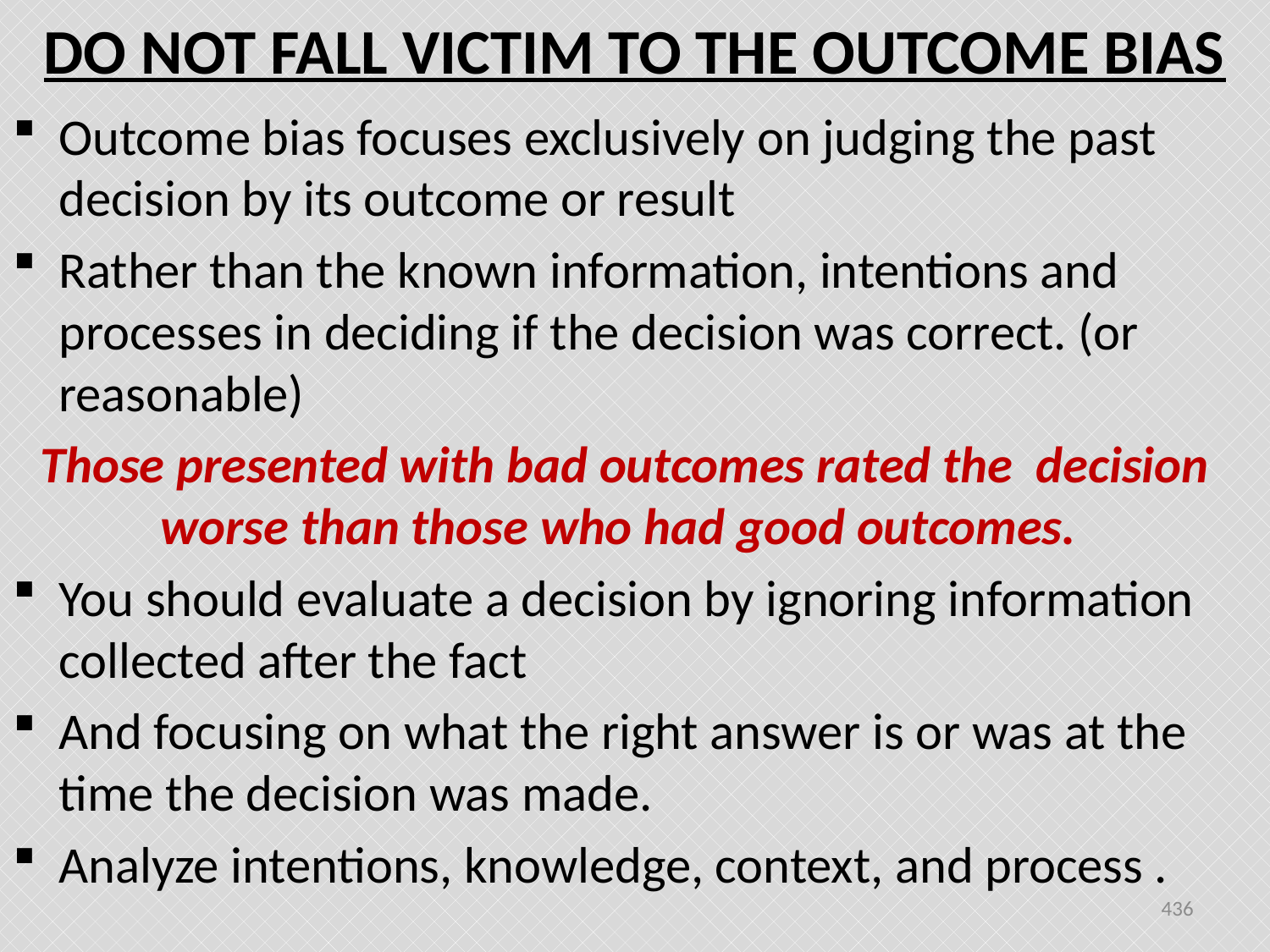

# DO NOT FALL VICTIM TO THE OUTCOME BIAS
Outcome bias focuses exclusively on judging the past decision by its outcome or result
Rather than the known information, intentions and processes in deciding if the decision was correct. (or reasonable)
Those presented with bad outcomes rated the  decision worse than those who had good outcomes.
You should evaluate a decision by ignoring information collected after the fact
And focusing on what the right answer is or was at the time the decision was made.
Analyze intentions, knowledge, context, and process .

436